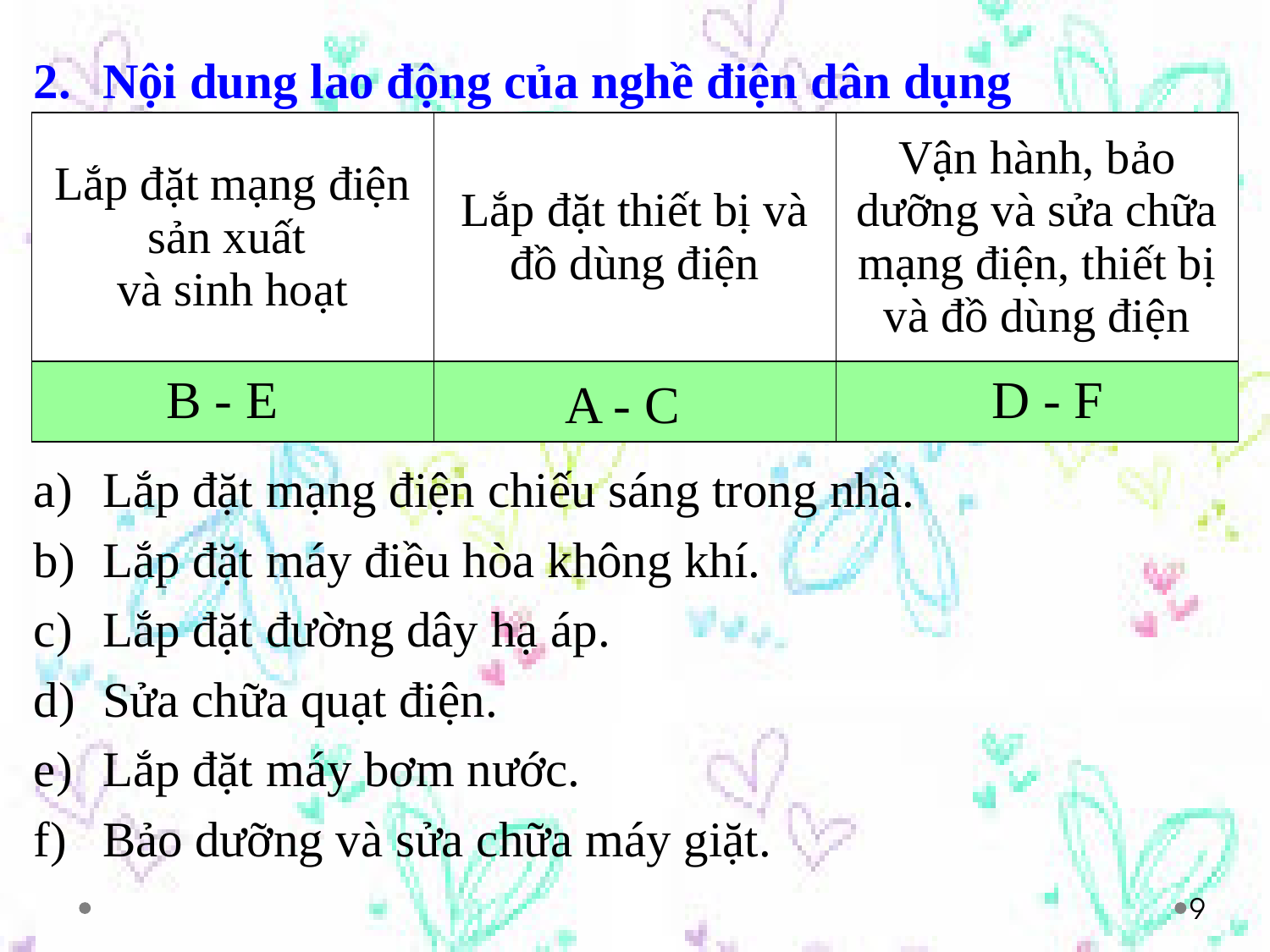

Nội dung lao động của nghề điện dân dụng
Bài tập
Hãy sắp xếp các công việc sau cho đúng chuyên ngành của nghề điện dân dụng vào các cột trong bảng.

Lắp đặt mạng điện chiếu sáng trong nhà.
Lắp đặt máy điều hòa không khí.
Lắp đặt đường dây hạ áp.
Sửa chữa quạt điện.
Lắp đặt máy bơm nước.
Bảo dưỡng và sửa chữa máy giặt.
| Lắp đặt mạng điện sản xuất và sinh hoạt | Lắp đặt thiết bị và đồ dùng điện | Vận hành, bảo dưỡng và sửa chữa mạng điện, thiết bị và đồ dùng điện |
| --- | --- | --- |
|  |  |  |
B - E
D - F
A - C
9